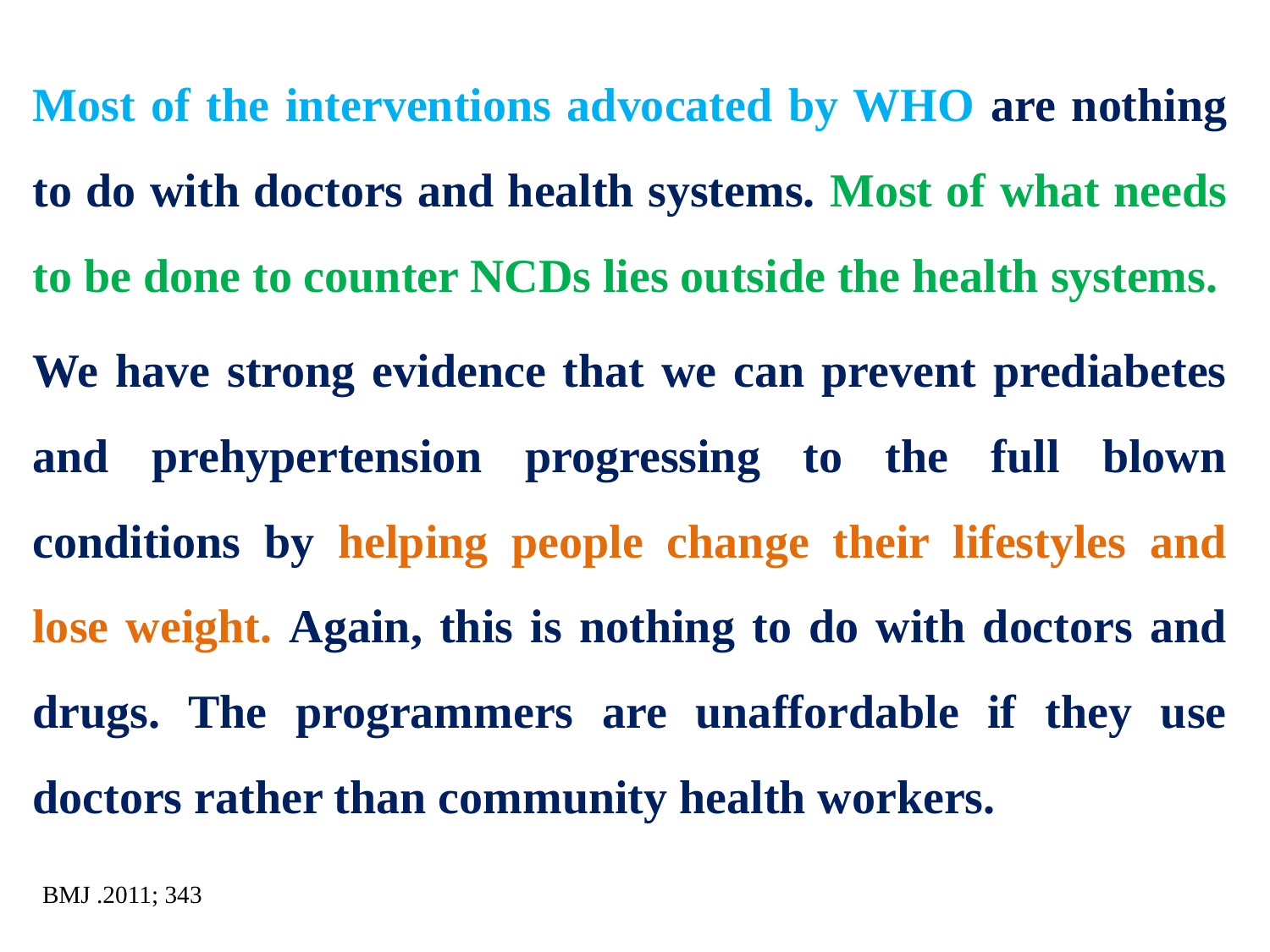

Most of the interventions advocated by WHO are nothing to do with doctors and health systems. Most of what needs to be done to counter NCDs lies outside the health systems.
We have strong evidence that we can prevent prediabetes and prehypertension progressing to the full blown conditions by helping people change their lifestyles and lose weight. Again, this is nothing to do with doctors and drugs. The programmers are unaffordable if they use doctors rather than community health workers.
BMJ .2011; 343